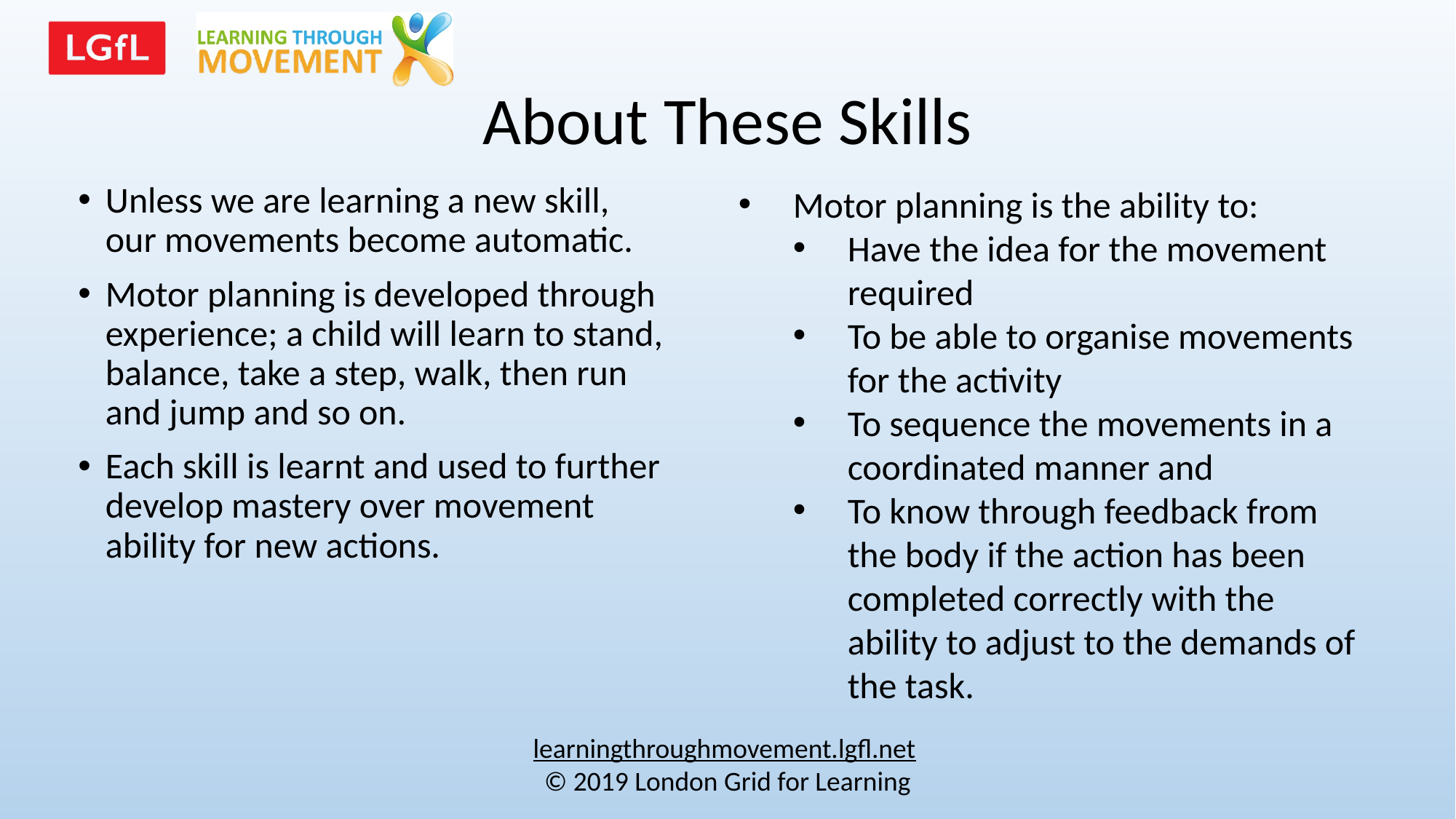

# About These Skills
Unless we are learning a new skill, our movements become automatic.
Motor planning is developed through experience; a child will learn to stand, balance, take a step, walk, then run and jump and so on.
Each skill is learnt and used to further develop mastery over movement ability for new actions.

Motor planning is the ability to:
Have the idea for the movement required
To be able to organise movements for the activity
To sequence the movements in a coordinated manner and
To know through feedback from the body if the action has been completed correctly with the ability to adjust to the demands of the task.